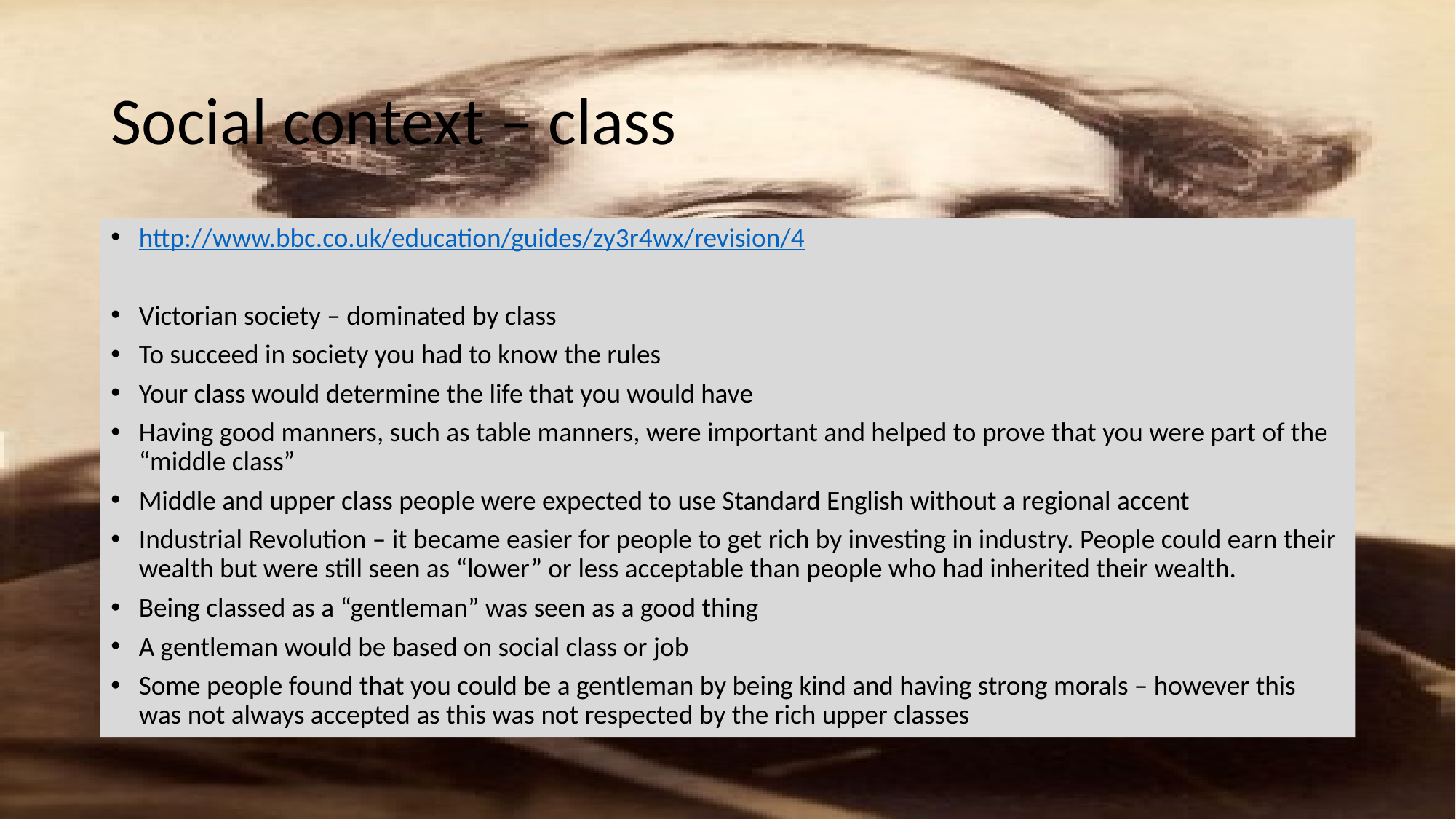

# Social context – class
http://www.bbc.co.uk/education/guides/zy3r4wx/revision/4

Victorian society – dominated by class
To succeed in society you had to know the rules
Your class would determine the life that you would have
Having good manners, such as table manners, were important and helped to prove that you were part of the “middle class”
Middle and upper class people were expected to use Standard English without a regional accent
Industrial Revolution – it became easier for people to get rich by investing in industry. People could earn their wealth but were still seen as “lower” or less acceptable than people who had inherited their wealth.
Being classed as a “gentleman” was seen as a good thing
A gentleman would be based on social class or job
Some people found that you could be a gentleman by being kind and having strong morals – however this was not always accepted as this was not respected by the rich upper classes